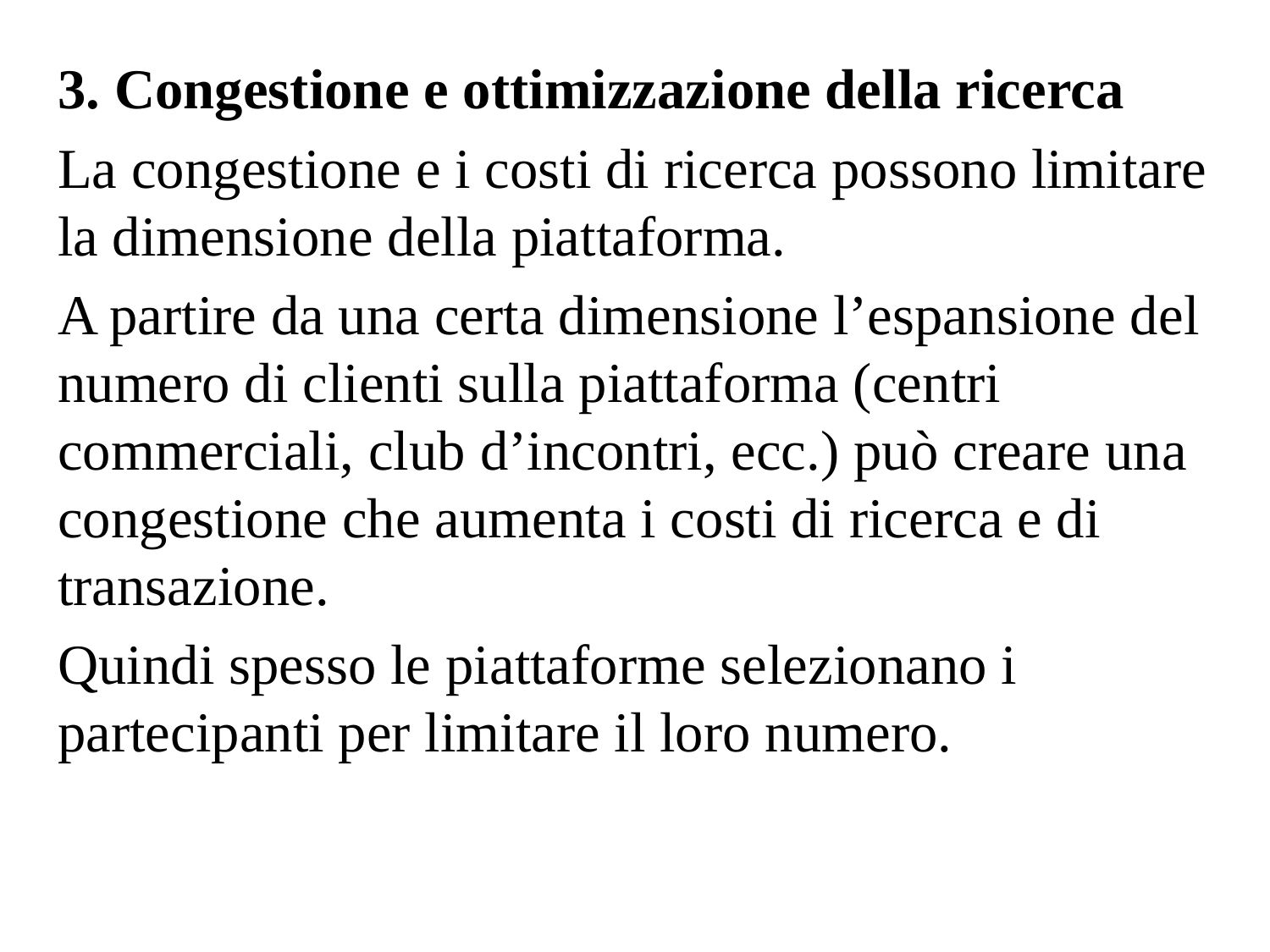

3. Congestione e ottimizzazione della ricerca
La congestione e i costi di ricerca possono limitare la dimensione della piattaforma.
A partire da una certa dimensione l’espansione del numero di clienti sulla piattaforma (centri commerciali, club d’incontri, ecc.) può creare una congestione che aumenta i costi di ricerca e di transazione.
Quindi spesso le piattaforme selezionano i partecipanti per limitare il loro numero.